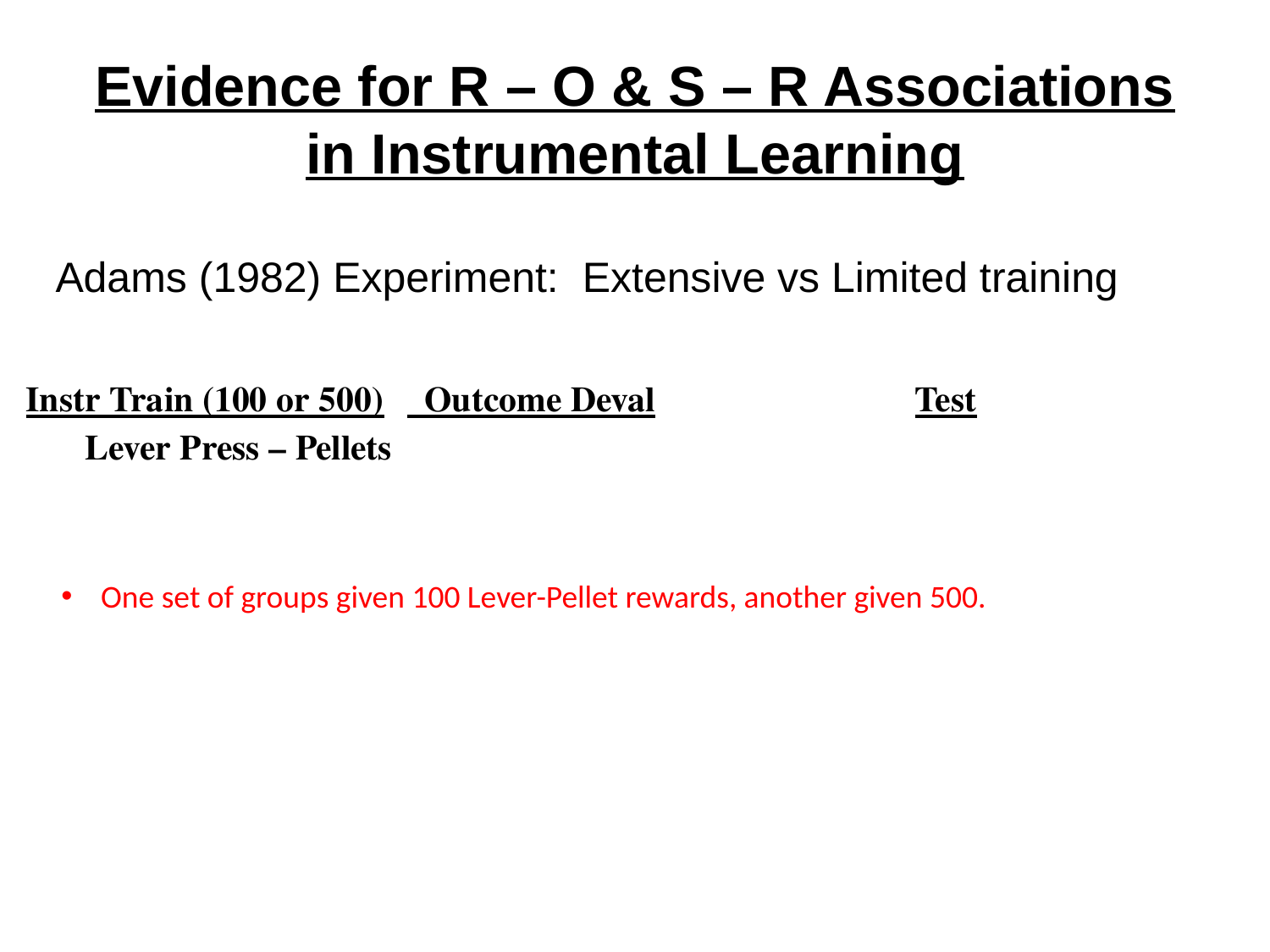

# Evidence for R – O & S – R Associations in Instrumental Learning
Adams (1982) Experiment:  Extensive vs Limited training
Instr Train (100 or 500)	  Outcome Deval			Test
Lever Press – Pellets
One set of groups given 100 Lever-Pellet rewards, another given 500.